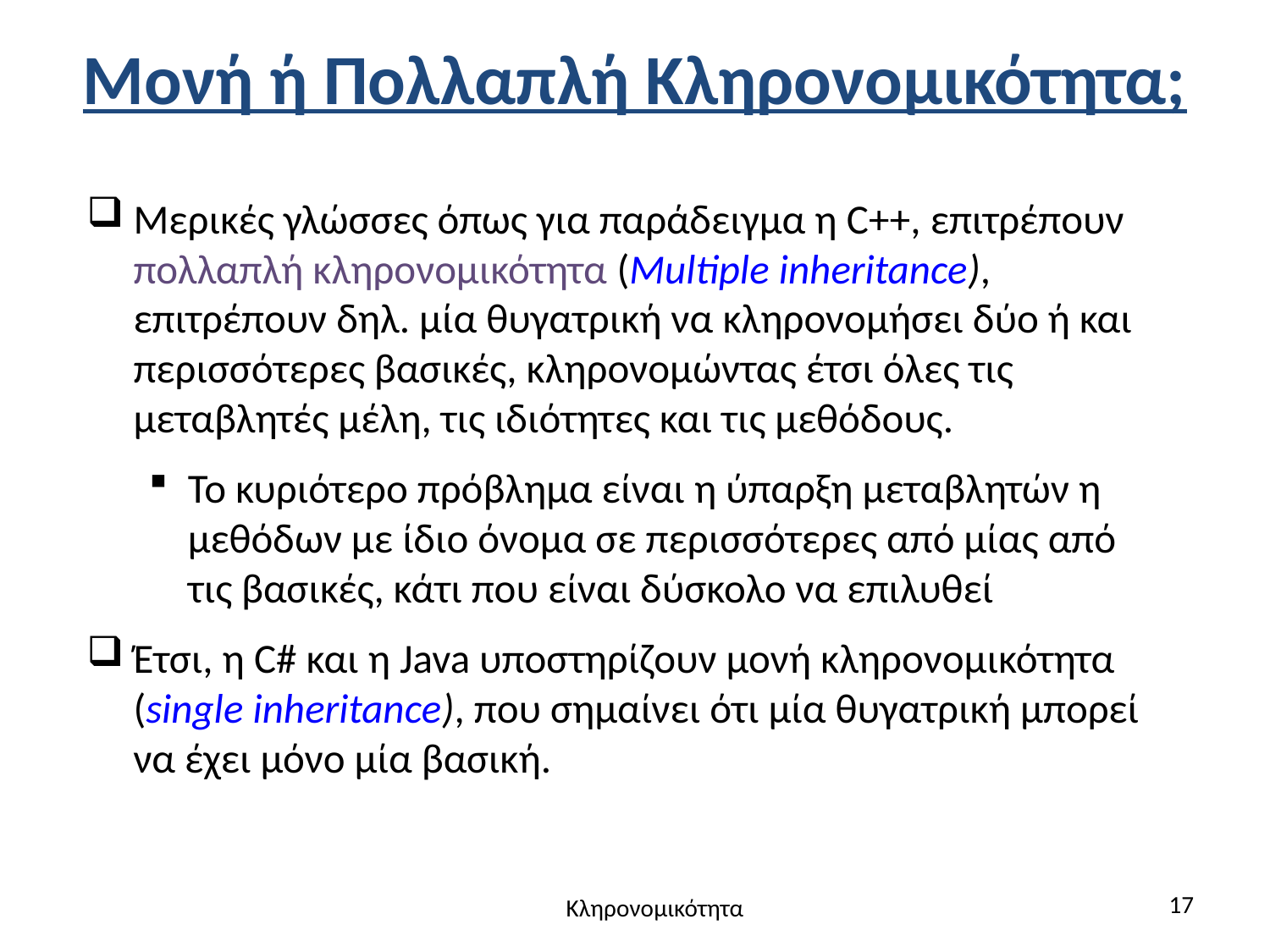

# Μονή ή Πολλαπλή Κληρονομικότητα;
Μερικές γλώσσες όπως για παράδειγμα η C++, επιτρέπουν πολλαπλή κληρονομικότητα (Multiple inheritance), επιτρέπουν δηλ. μία θυγατρική να κληρονομήσει δύο ή και περισσότερες βασικές, κληρονομώντας έτσι όλες τις μεταβλητές μέλη, τις ιδιότητες και τις μεθόδους.
Το κυριότερο πρόβλημα είναι η ύπαρξη μεταβλητών η μεθόδων με ίδιο όνομα σε περισσότερες από μίας από τις βασικές, κάτι που είναι δύσκολο να επιλυθεί
Έτσι, η C# και η Java υποστηρίζουν μονή κληρονομικότητα (single inheritance), που σημαίνει ότι μία θυγατρική μπορεί να έχει μόνο μία βασική.

17
Κληρονομικότητα